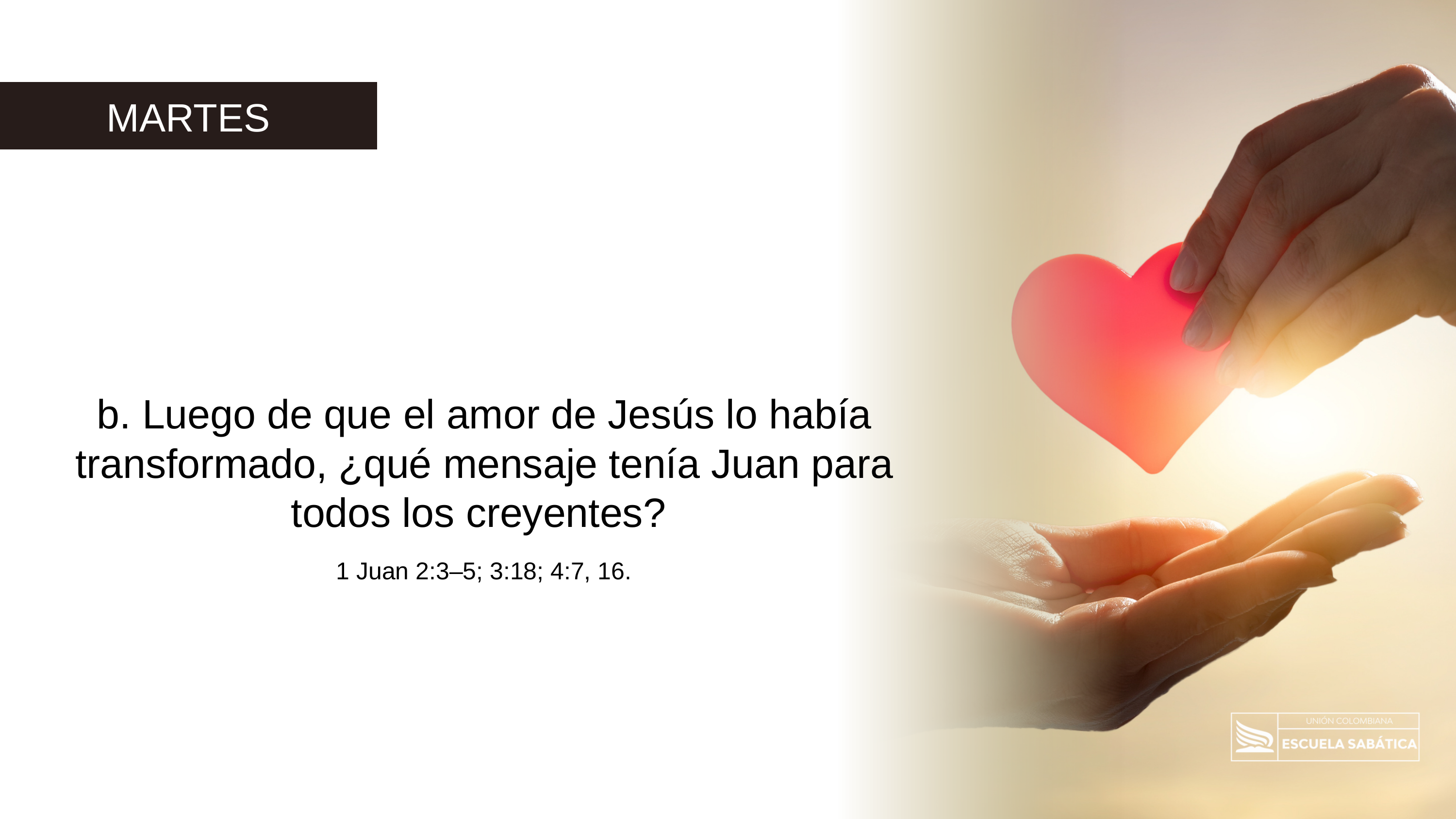

MARTES
b. Luego de que el amor de Jesús lo había transformado, ¿qué mensaje tenía Juan para todos los creyentes?
1 Juan 2:3–5; 3:18; 4:7, 16.